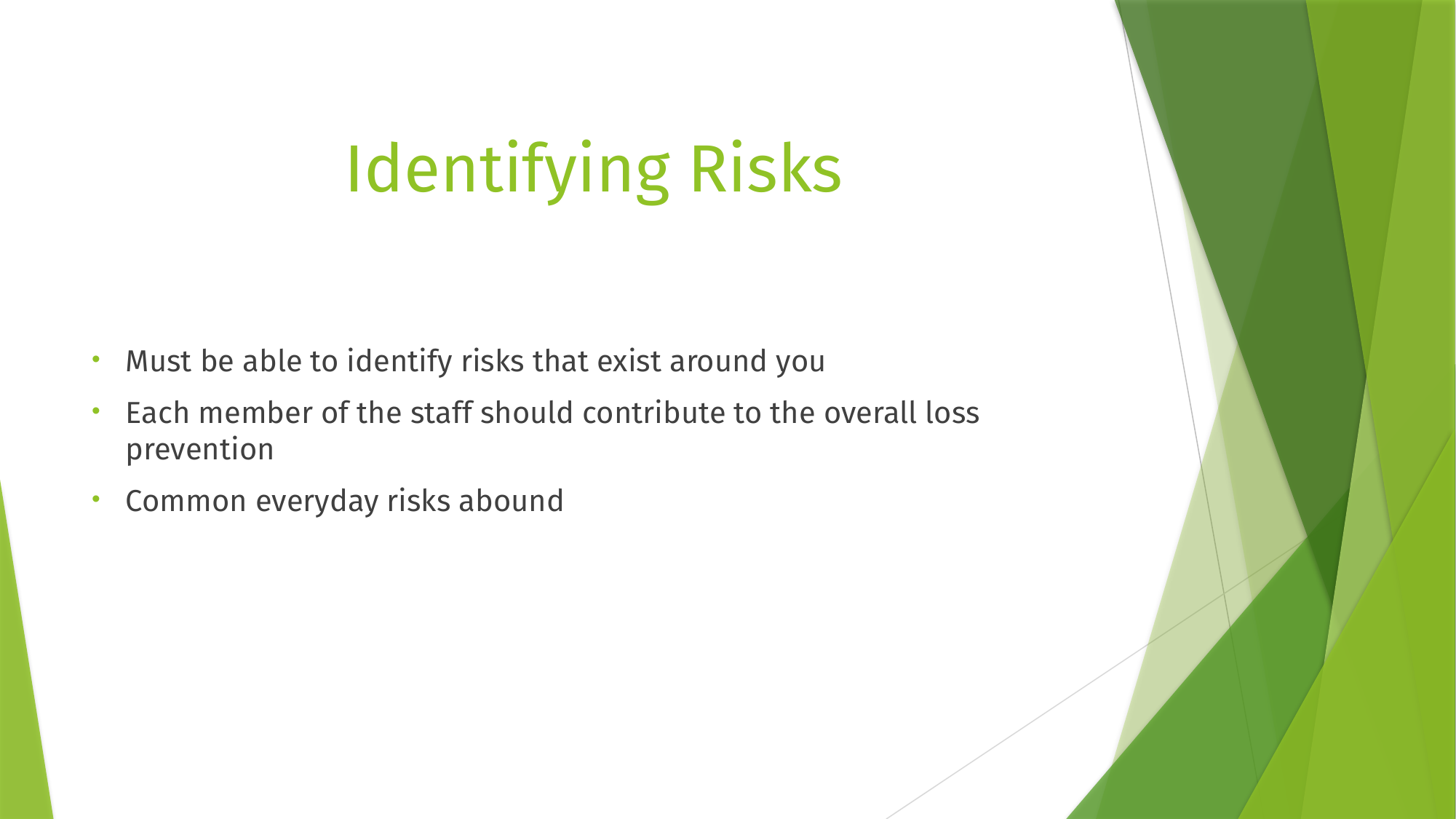

# Identifying Risks
Must be able to identify risks that exist around you
Each member of the staff should contribute to the overall loss prevention
Common everyday risks abound